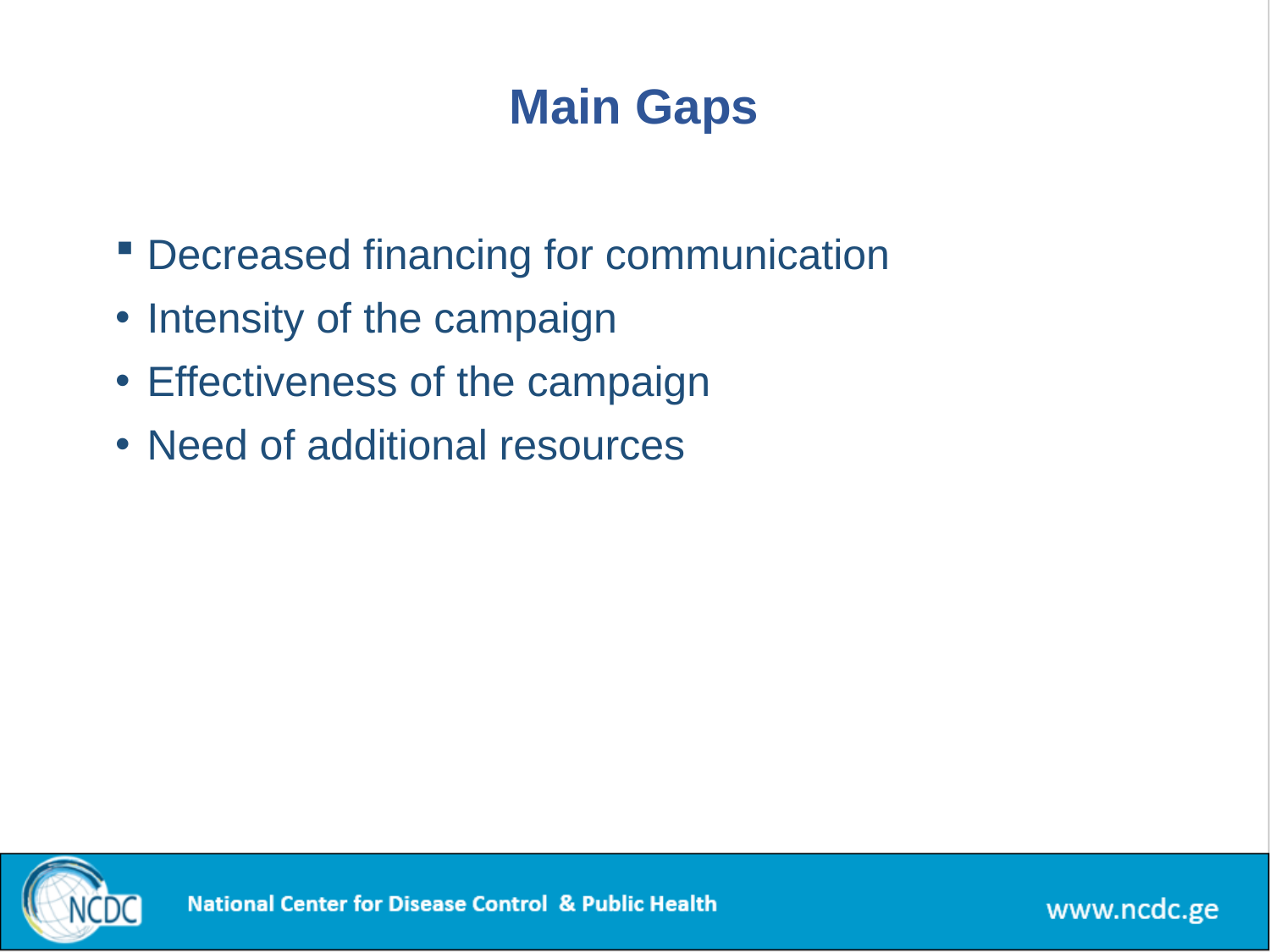

Main Gaps
Decreased financing for communication
Intensity of the campaign
Effectiveness of the campaign
Need of additional resources